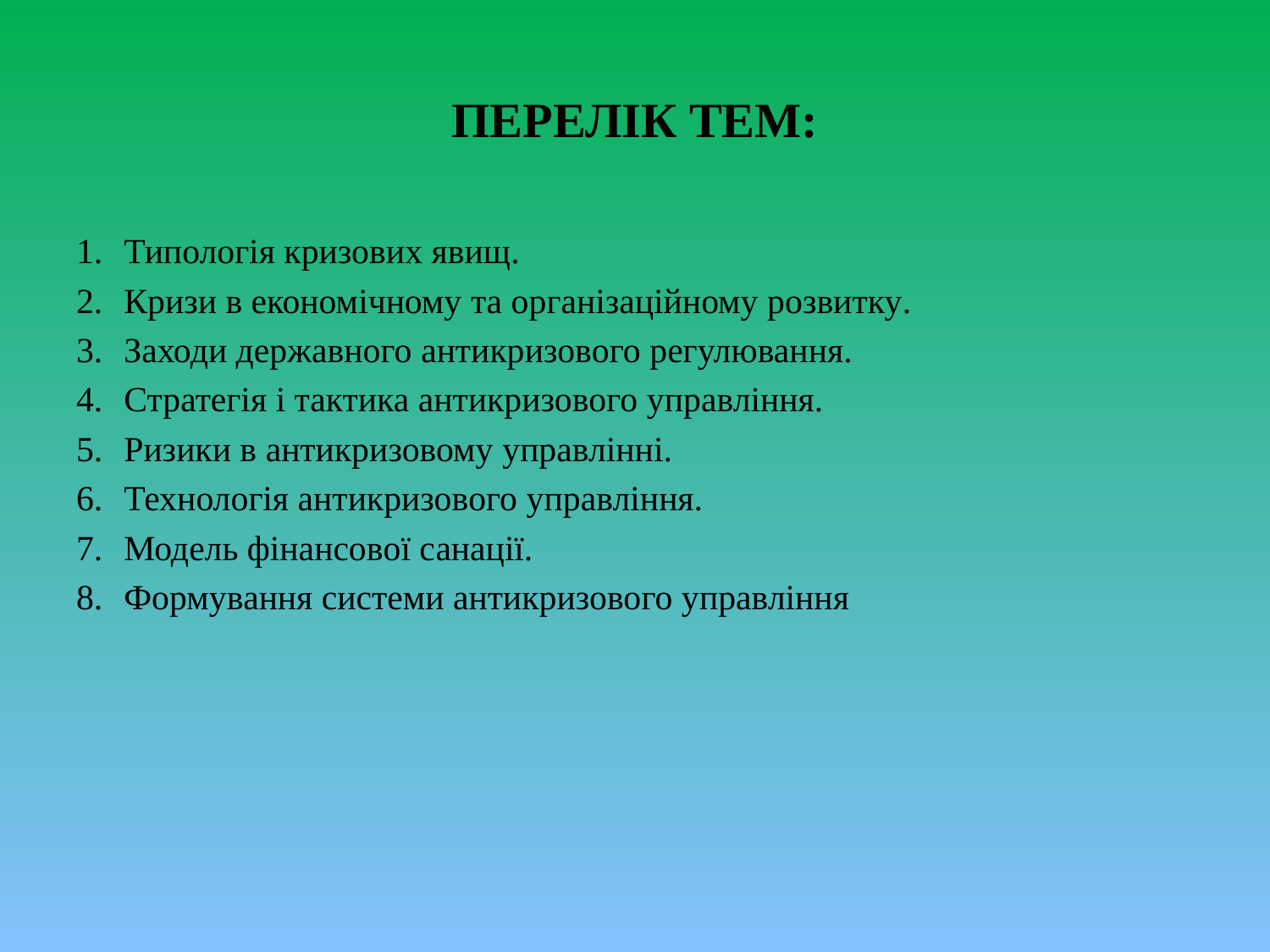

# ПЕРЕЛІК ТЕМ:
Типологія кризових явищ.
Кризи в економічному та організаційному розвитку.
Заходи державного антикризового регулювання.
Стратегія і тактика антикризового управління.
Ризики в антикризовому управлінні.
Технологія антикризового управління.
Модель фінансової санації.
Формування системи антикризового управління